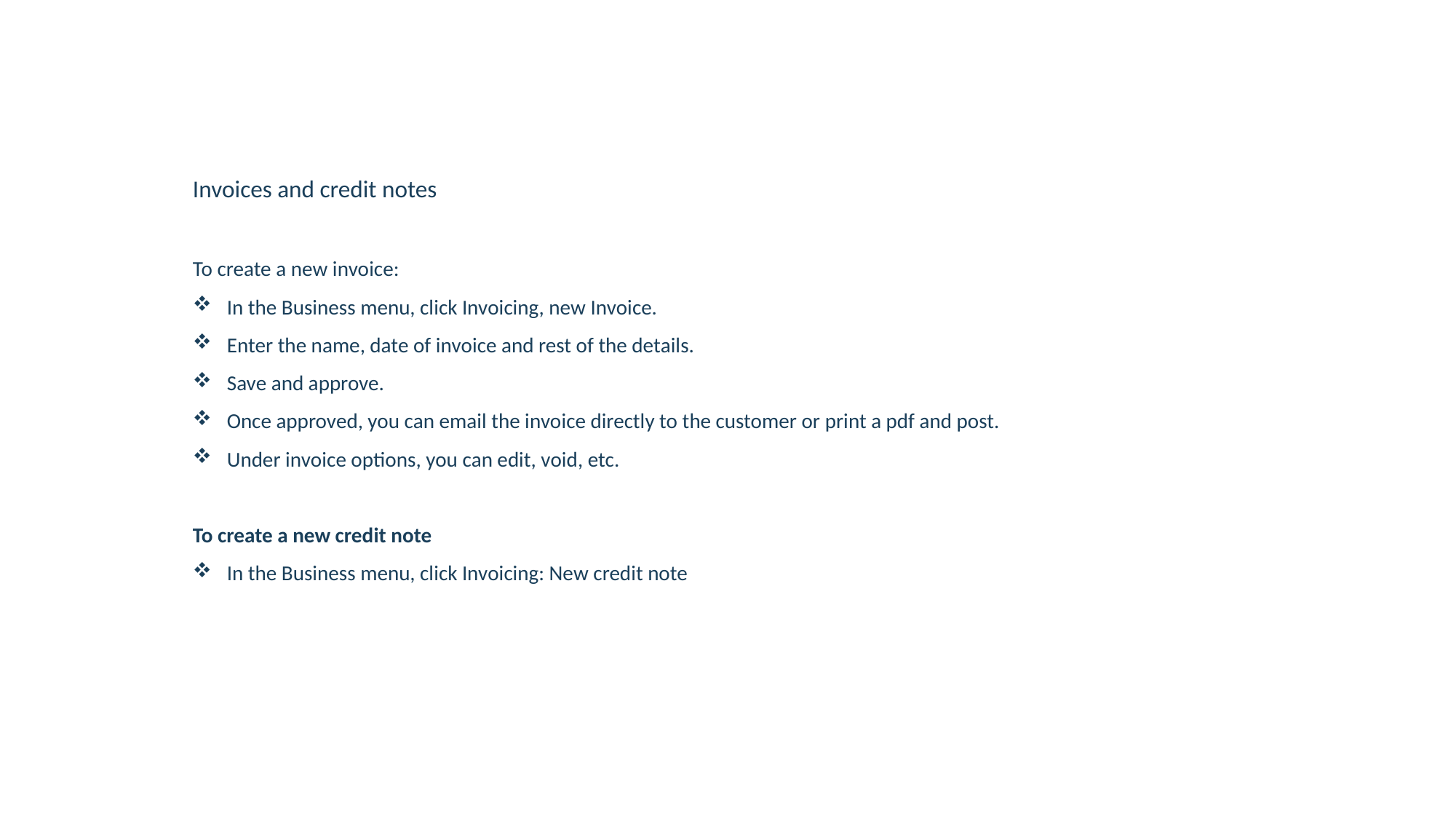

# Invoices and credit notes
To create a new invoice:
In the Business menu, click Invoicing, new Invoice.
Enter the name, date of invoice and rest of the details.
Save and approve.
Once approved, you can email the invoice directly to the customer or print a pdf and post.
Under invoice options, you can edit, void, etc.

To create a new credit note
In the Business menu, click Invoicing: New credit note